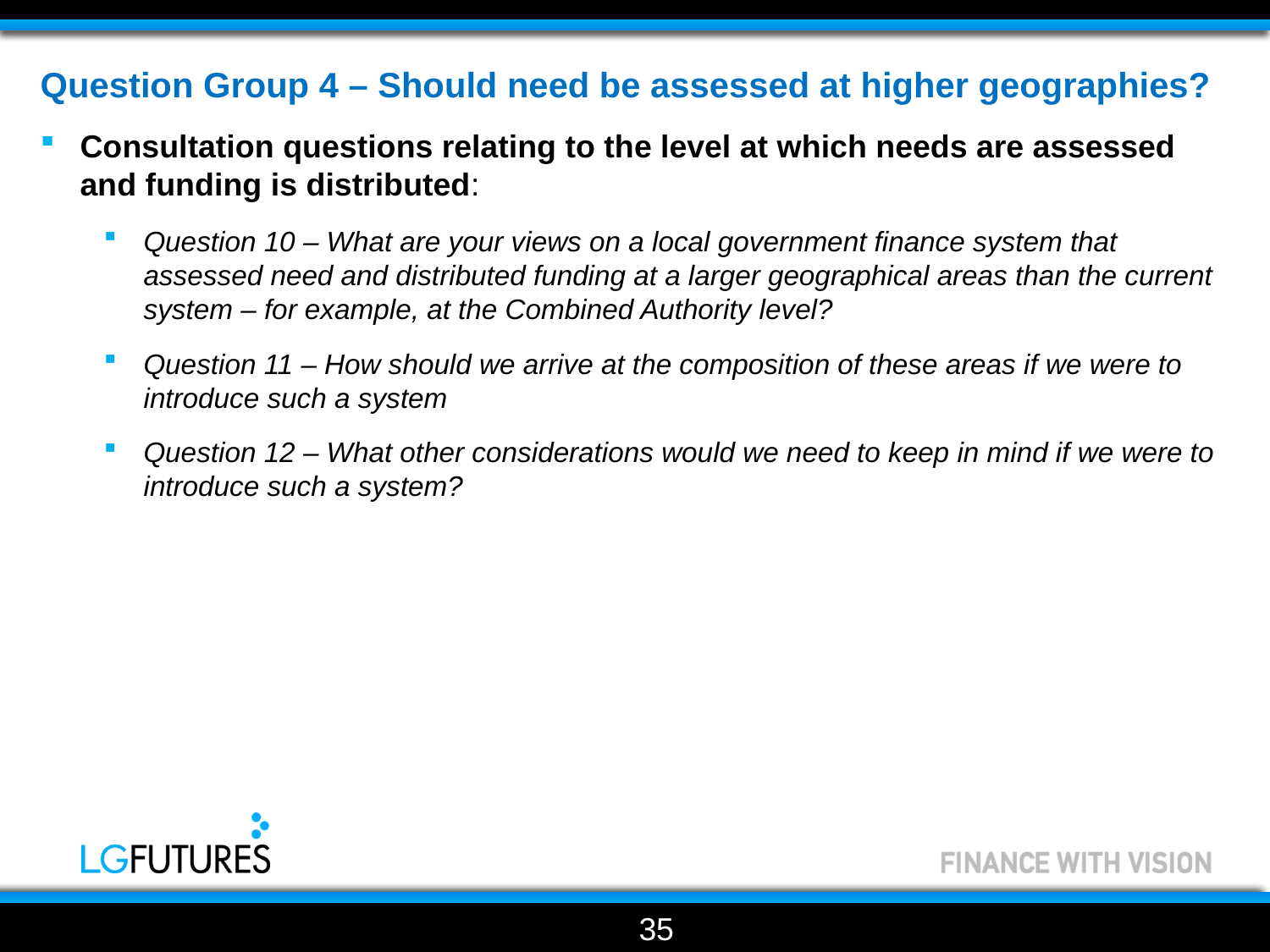

Question Group 4 – Should need be assessed at higher geographies?
Consultation questions relating to the level at which needs are assessed and funding is distributed:
Question 10 – What are your views on a local government finance system that assessed need and distributed funding at a larger geographical areas than the current system – for example, at the Combined Authority level?
Question 11 – How should we arrive at the composition of these areas if we were to introduce such a system
Question 12 – What other considerations would we need to keep in mind if we were to introduce such a system?
35